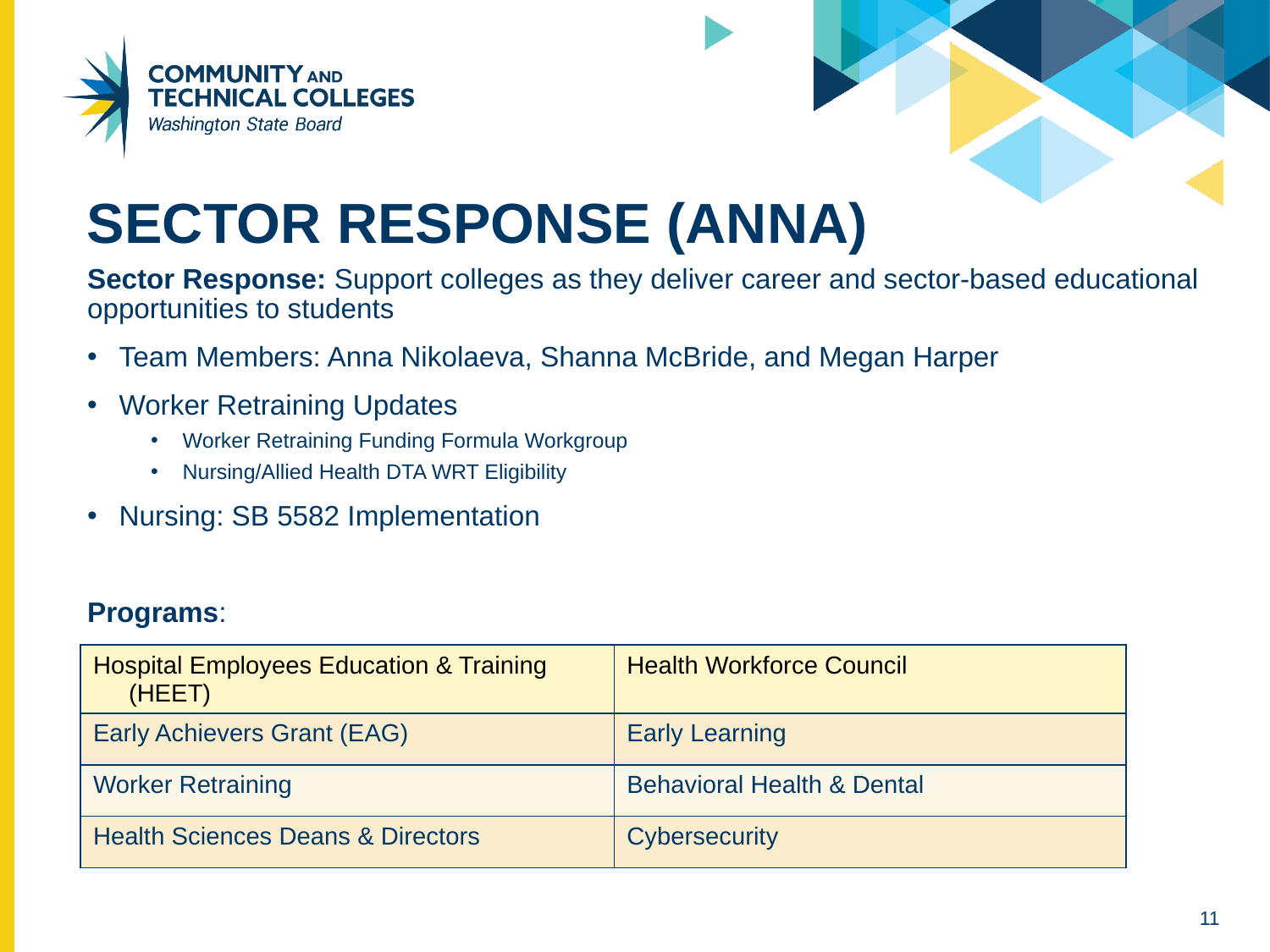

# Sector Response (Anna)
Sector Response: Support colleges as they deliver career and sector-based educational opportunities to students
Team Members: Anna Nikolaeva, Shanna McBride, and Megan Harper
Worker Retraining Updates
Worker Retraining Funding Formula Workgroup
Nursing/Allied Health DTA WRT Eligibility
Nursing: SB 5582 Implementation

Programs:
| Hospital Employees Education & Training (HEET) | Health Workforce Council |
| --- | --- |
| Early Achievers Grant (EAG) | Early Learning |
| Worker Retraining | Behavioral Health & Dental |
| Health Sciences Deans & Directors | Cybersecurity |
11